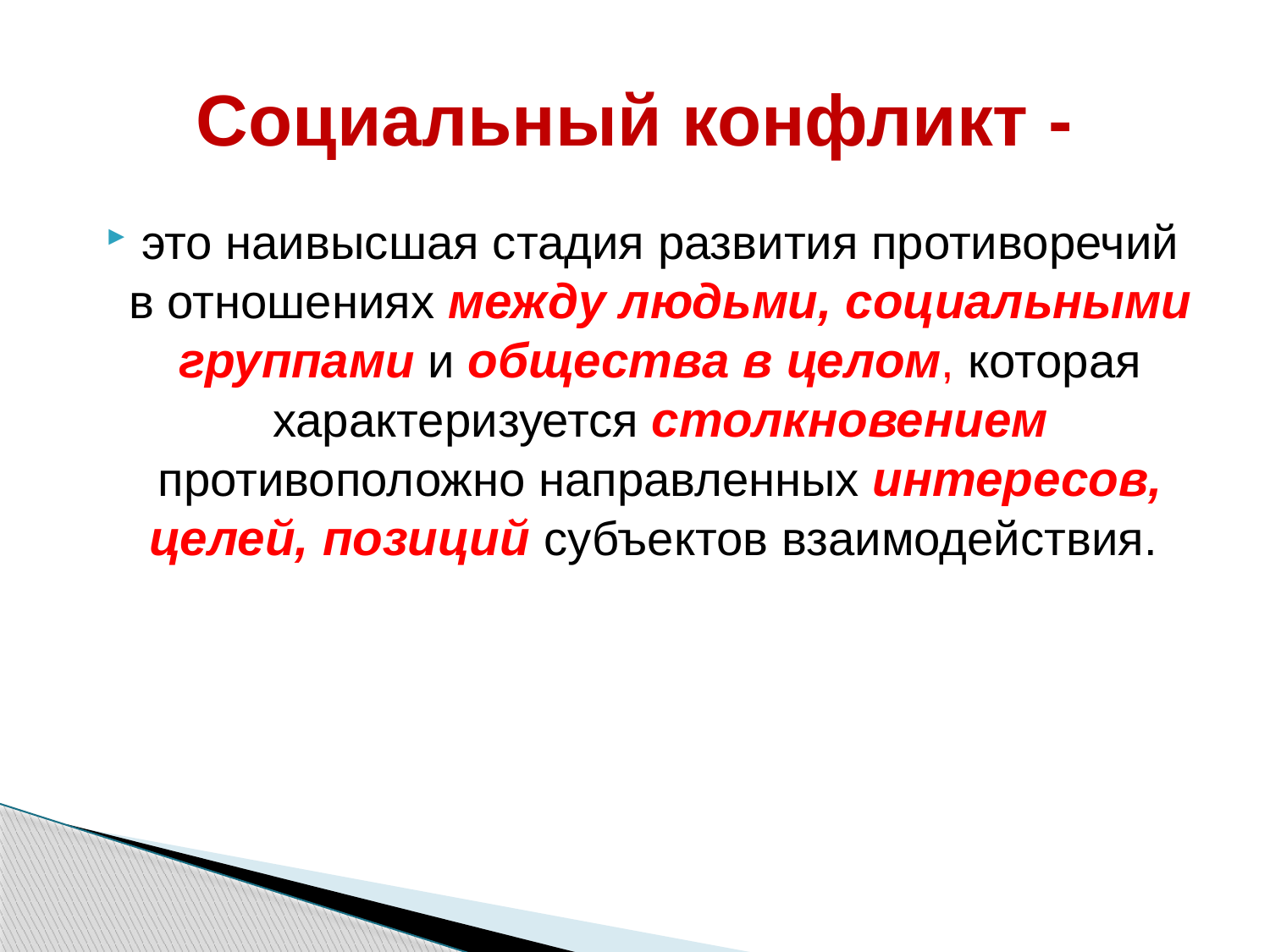

# Социальный конфликт -
это наивысшая стадия развития противоречий в отношениях между людьми, социальными группами и общества в целом, которая характеризуется столкновением противоположно направленных интересов, целей, позиций субъектов взаимодействия.